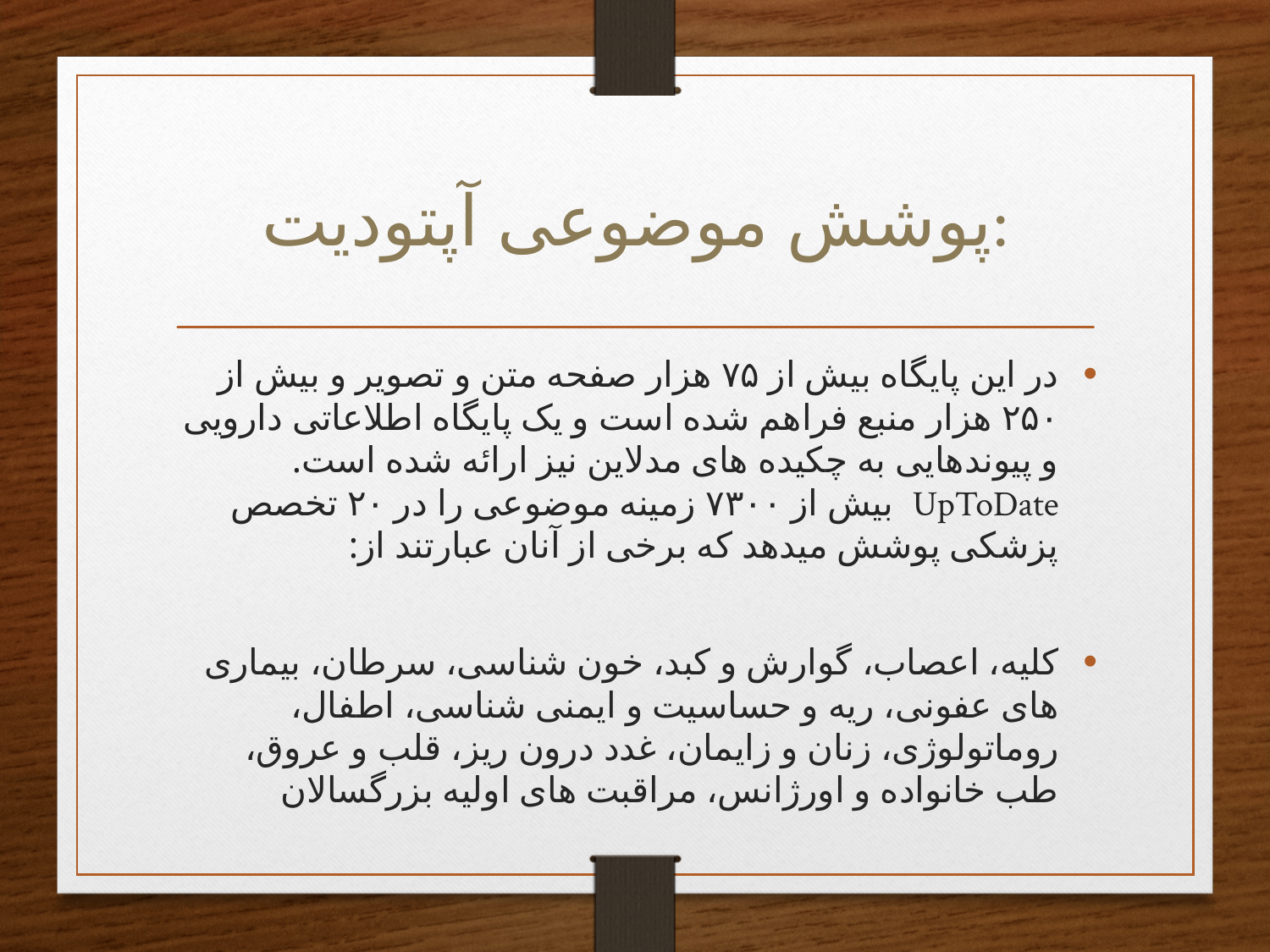

# پوشش موضوعی آپتودیت:
در این پایگاه بیش از ۷۵ هزار صفحه متن و تصویر و بیش از ۲۵۰ هزار منبع فراهم شده است و یک پایگاه اطلاعاتی دارویی و پیوندهایی به چکیده­ های مدلاین نیز ارائه شده است.  UpToDate  بیش از ۷۳۰۰ زمینه موضوعی را در ۲۰ تخصص پزشکی پوشش می­دهد که برخی از آنان عبارتند از:

کلیه، اعصاب، گوارش و کبد، خون شناسی، سرطان، بیماری های عفونی، ریه و حساسیت و ایمنی شناسی، اطفال، روماتولوژی، زنان و زایمان، غدد درون ریز، قلب و عروق، طب خانواده و اورژانس، مراقبت های اولیه بزرگسالان